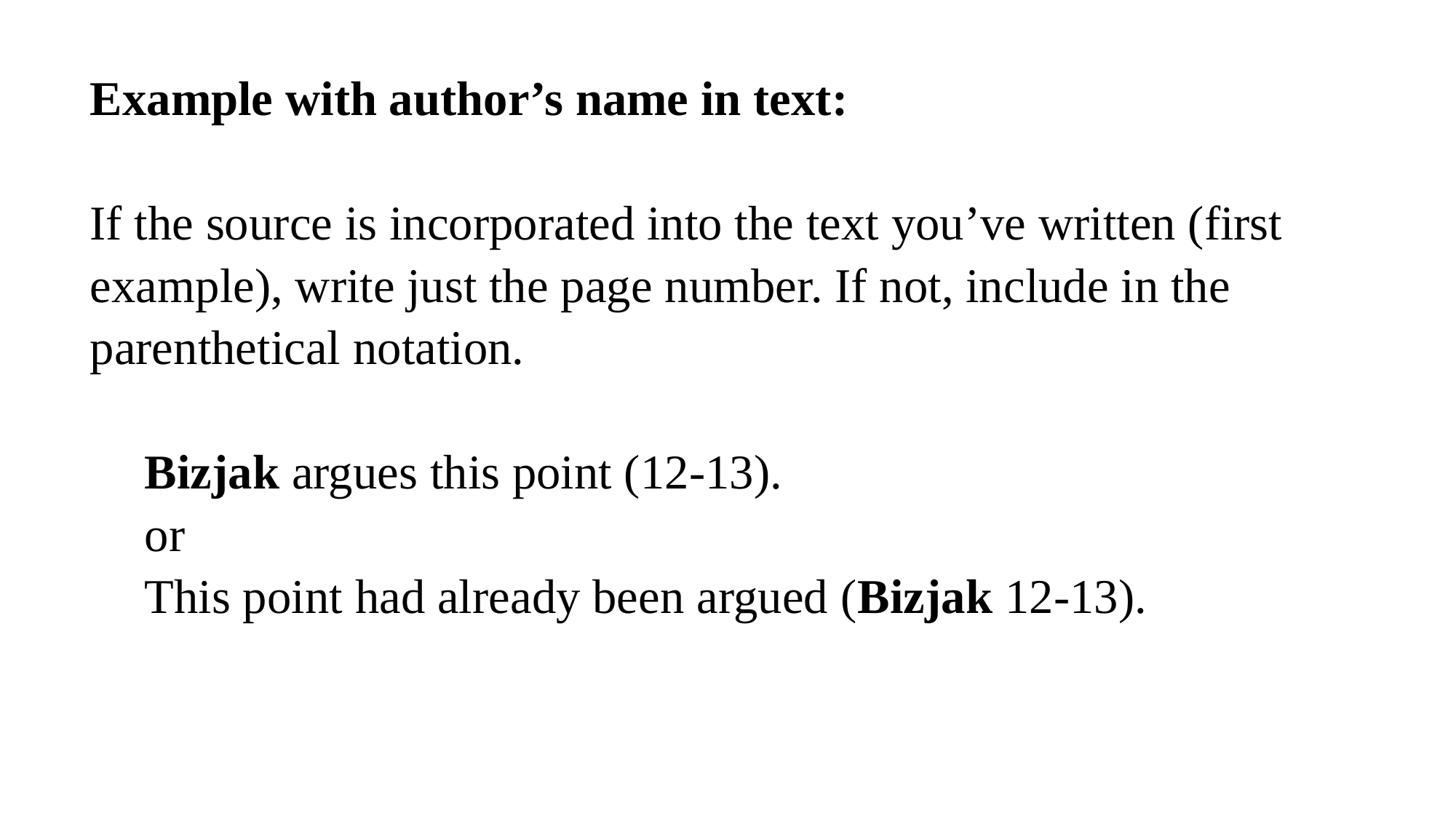

Example with author’s name in text:

If the source is incorporated into the text you’ve written (first example), write just the page number. If not, include in the parenthetical notation.

Bizjak argues this point (12-13).
or
This point had already been argued (Bizjak 12-13).